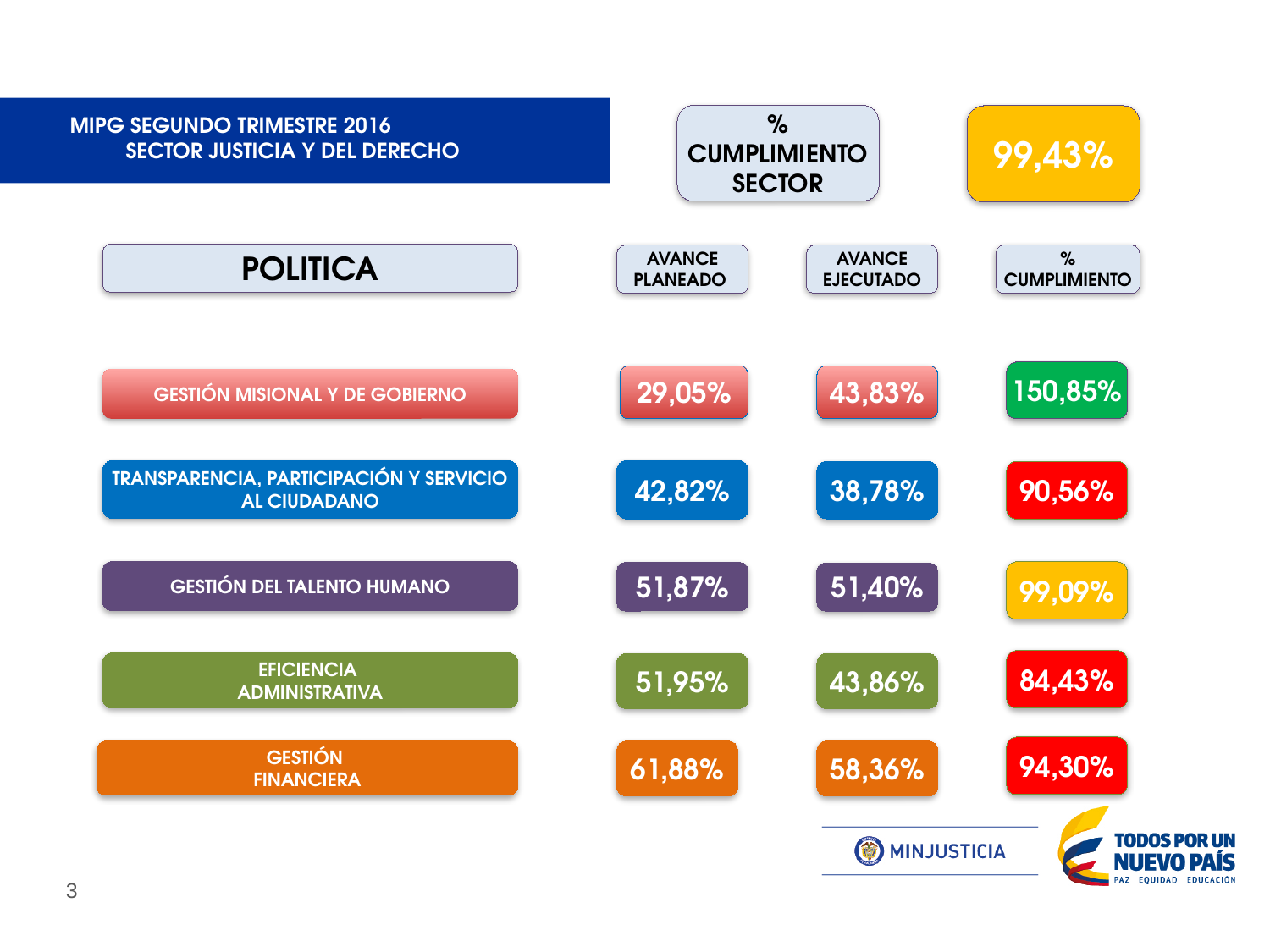

% CUMPLIMIENTO SECTOR
# MIPG SEGUNDO TRIMESTRE 2016                      SECTOR JUSTICIA Y DEL DERECHO
99,43%
POLITICA
AVANCE PLANEADO
AVANCE EJECUTADO
% CUMPLIMIENTO
150,85%

GESTIÓN MISIONAL Y DE GOBIERNO
29,05%
43,83%
42,82%
TRANSPARENCIA, PARTICIPACIÓN Y SERVICIO AL CIUDADANO
38,78%
90,56%
GESTIÓN DEL TALENTO HUMANO
99,09%
51,87%
51,40%
84,43%
EFICIENCIA
ADMINISTRATIVA
43,86%
51,95%
94,30%
GESTIÓN
FINANCIERA
61,88%
58,36%